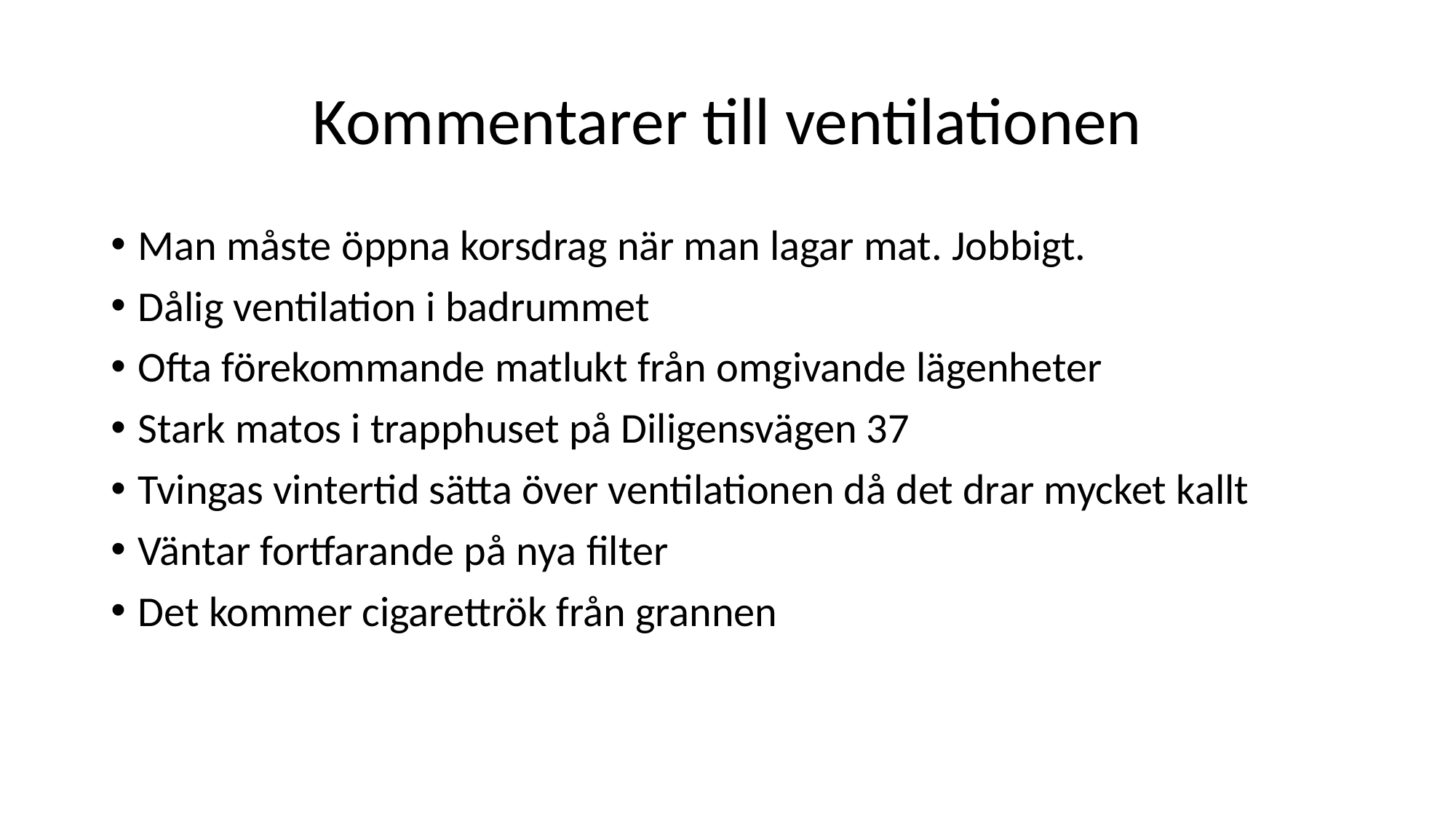

# Kommentarer till ventilationen
Man måste öppna korsdrag när man lagar mat. Jobbigt.
Dålig ventilation i badrummet
Ofta förekommande matlukt från omgivande lägenheter
Stark matos i trapphuset på Diligensvägen 37
Tvingas vintertid sätta över ventilationen då det drar mycket kallt
Väntar fortfarande på nya filter
Det kommer cigarettrök från grannen